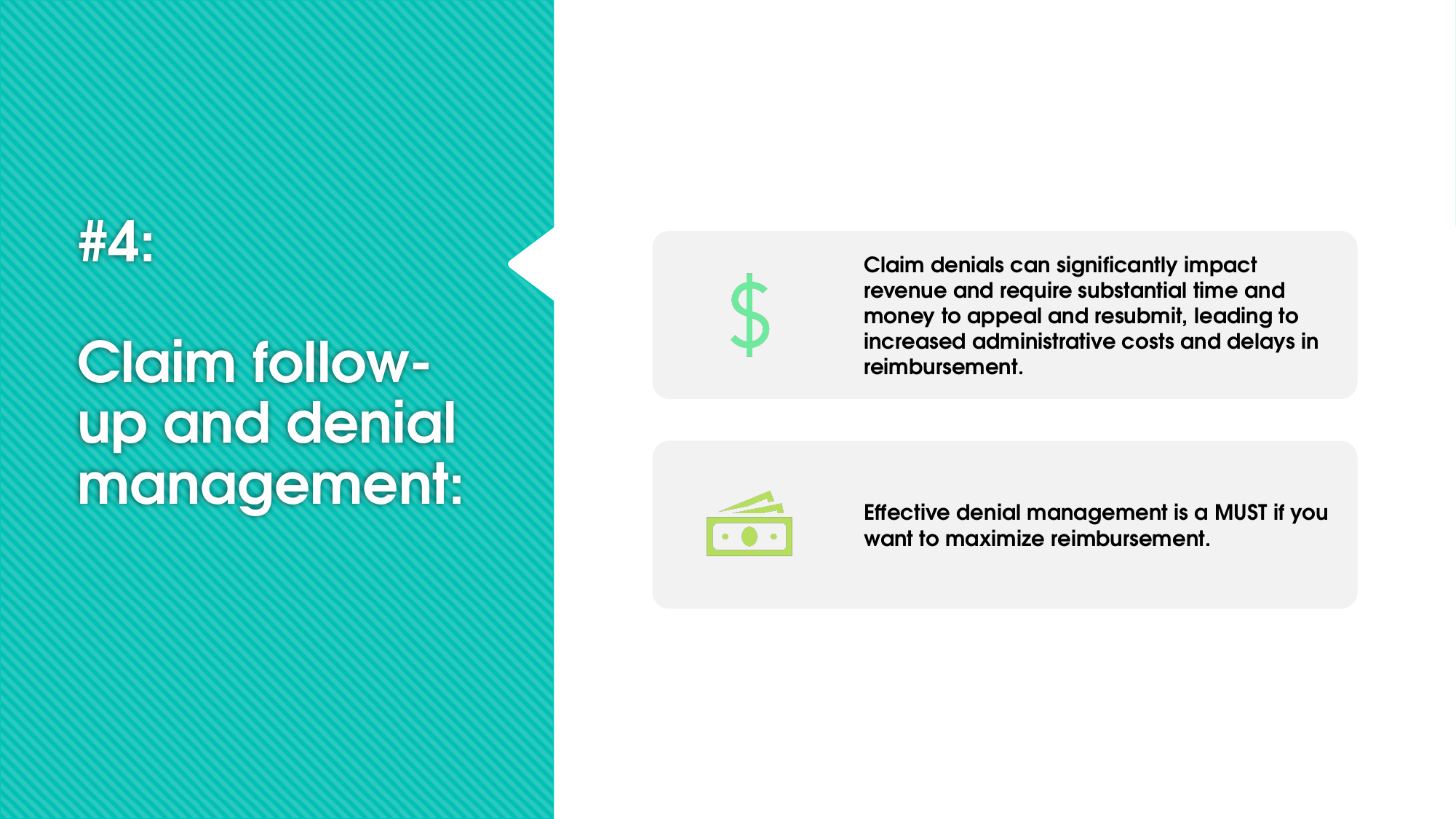

Claim denials can significantly impact revenue and require substantial time and money to appeal and resubmit, leading to increased administrative costs and delays in reimbursement.
Effective denial management is a MUST if you want to maximize reimbursement.
# #4: Claim follow-up and denial management: